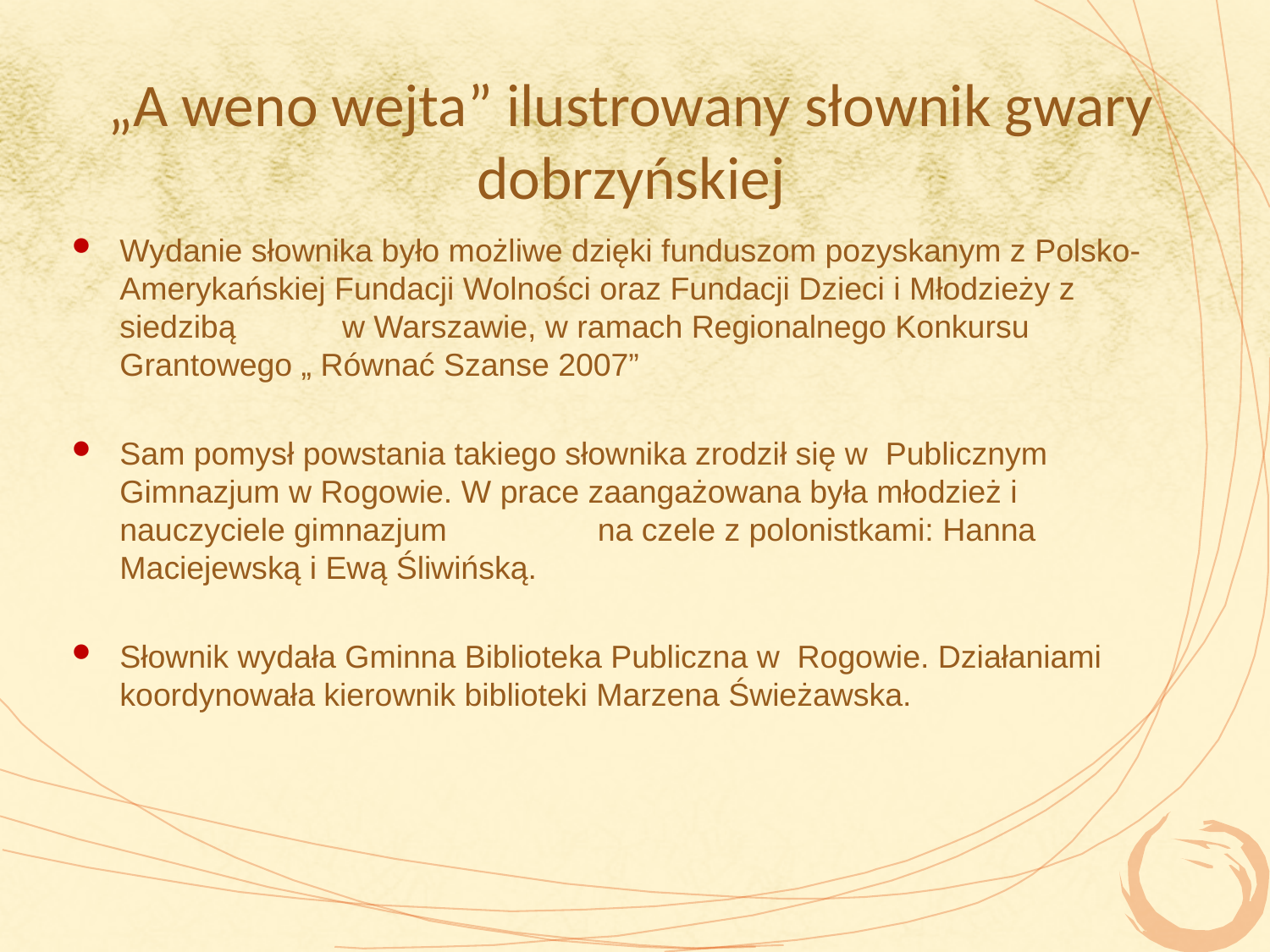

# „A weno wejta” ilustrowany słownik gwary dobrzyńskiej
Wydanie słownika było możliwe dzięki funduszom pozyskanym z Polsko-Amerykańskiej Fundacji Wolności oraz Fundacji Dzieci i Młodzieży z siedzibą            w Warszawie, w ramach Regionalnego Konkursu Grantowego „ Równać Szanse 2007”

Sam pomysł powstania takiego słownika zrodził się w  Publicznym Gimnazjum w Rogowie. W prace zaangażowana była młodzież i nauczyciele gimnazjum                 na czele z polonistkami: Hanna Maciejewską i Ewą Śliwińską.

Słownik wydała Gminna Biblioteka Publiczna w  Rogowie. Działaniami koordynowała kierownik biblioteki Marzena Świeżawska.